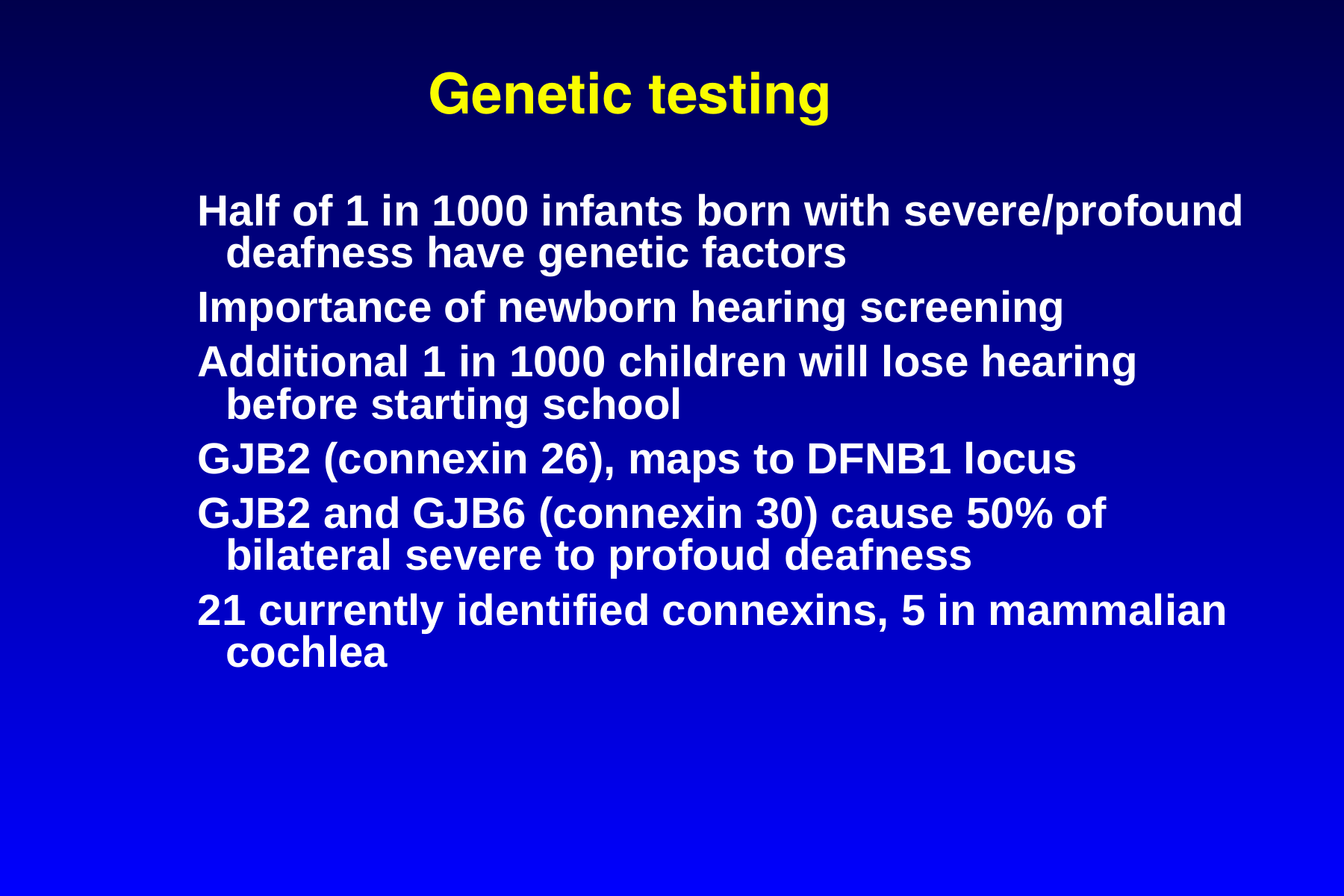

Genetic testing
Half of 1 in 1000 infants born with severe/profound deafness have genetic factors
Importance of newborn hearing screening
Additional 1 in 1000 children will lose hearing before starting school
GJB2 (connexin 26), maps to DFNB1 locus
GJB2 and GJB6 (connexin 30) cause 50% of bilateral severe to profoud deafness
21 currently identified connexins, 5 in mammalian cochlea